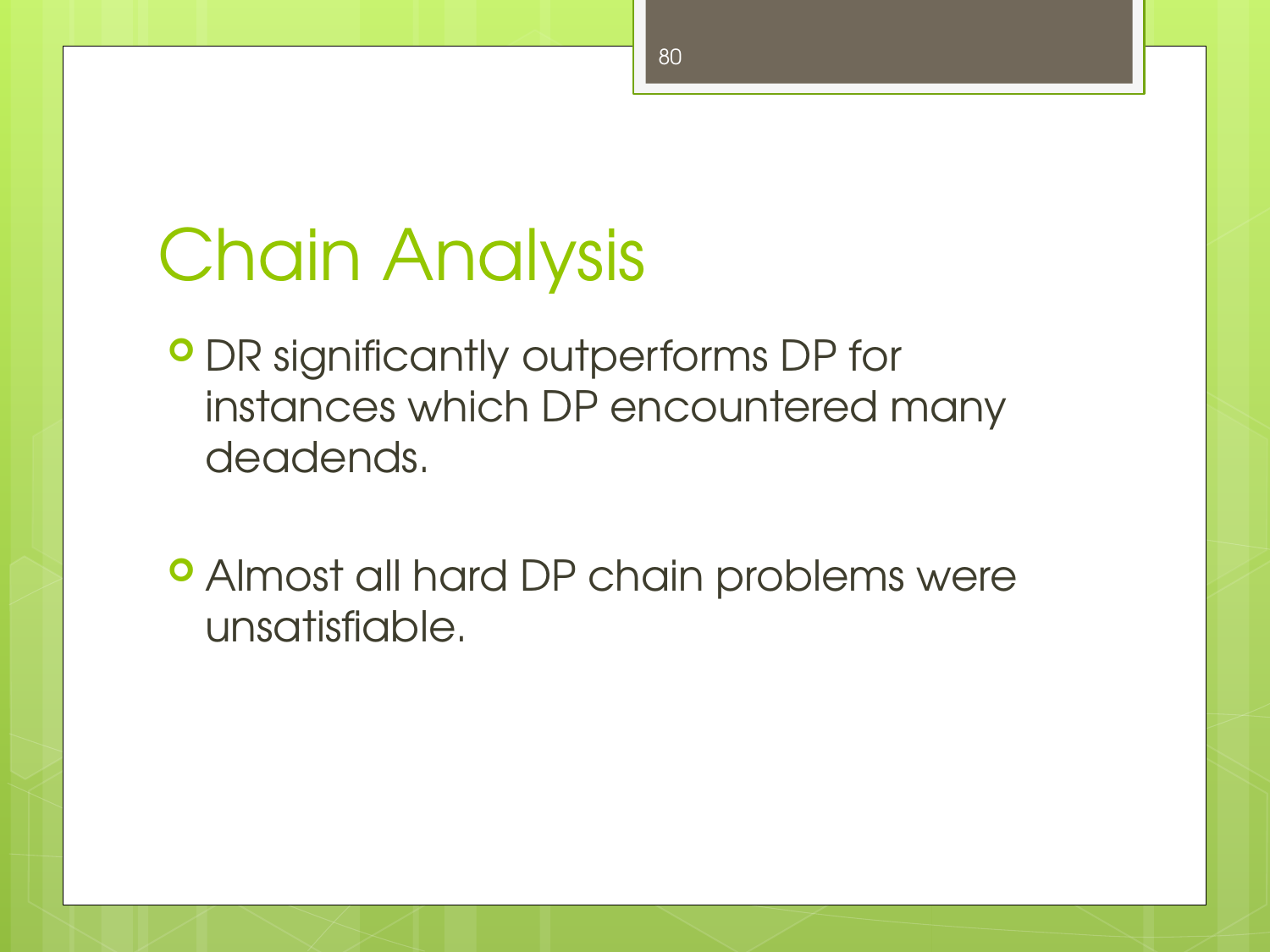

80
# Chain Analysis
DR significantly outperforms DP for instances which DP encountered many deadends.

Almost all hard DP chain problems were unsatisfiable.